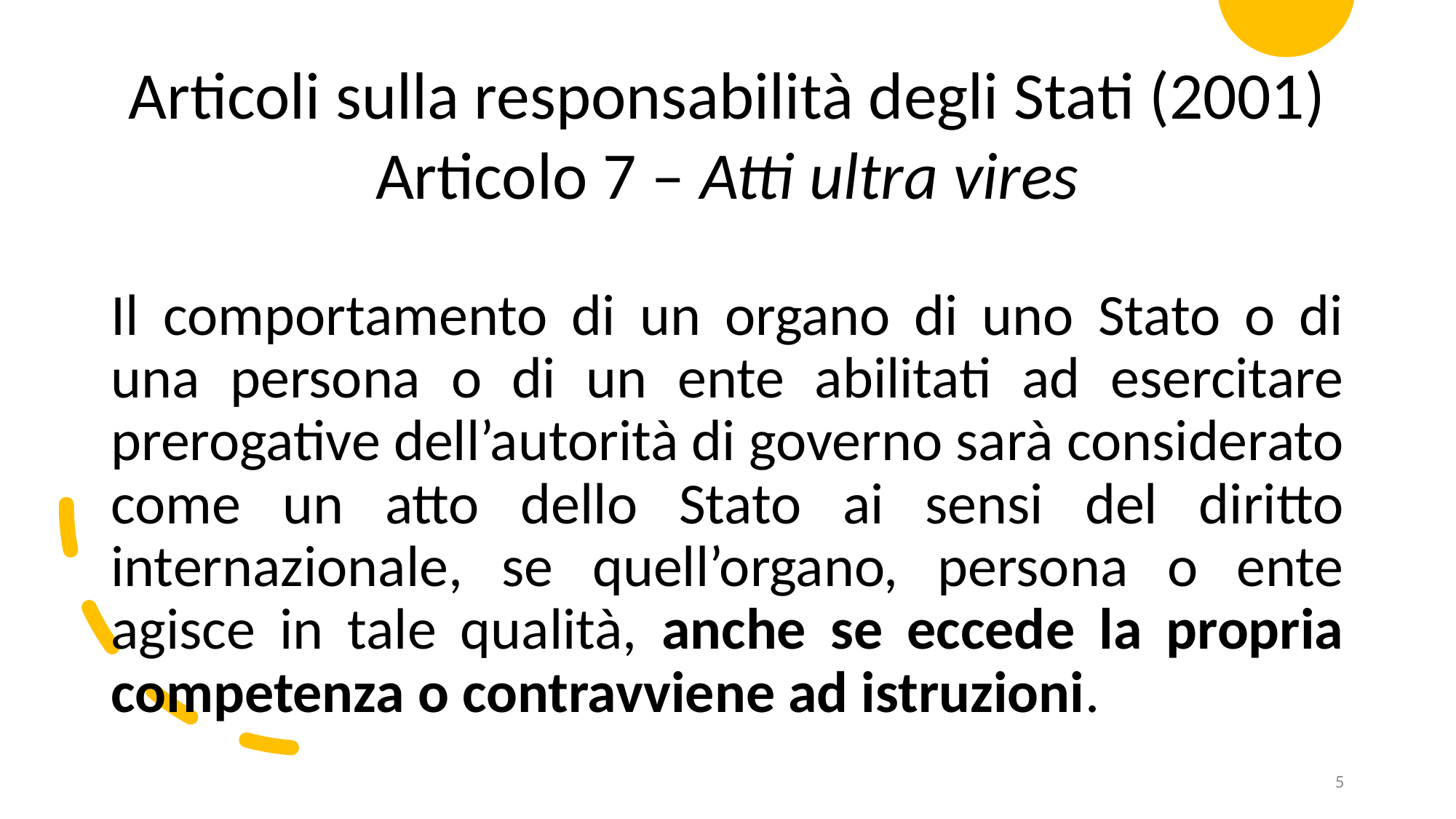

Articoli sulla responsabilità degli Stati (2001)
Articolo 7 – Atti ultra vires

Il comportamento di un organo di uno Stato o di una persona o di un ente abilitati ad esercitare prerogative dell’autorità di governo sarà considerato come un atto dello Stato ai sensi del diritto internazionale, se quell’organo, persona o ente agisce in tale qualità, anche se eccede la propria competenza o contravviene ad istruzioni.

5